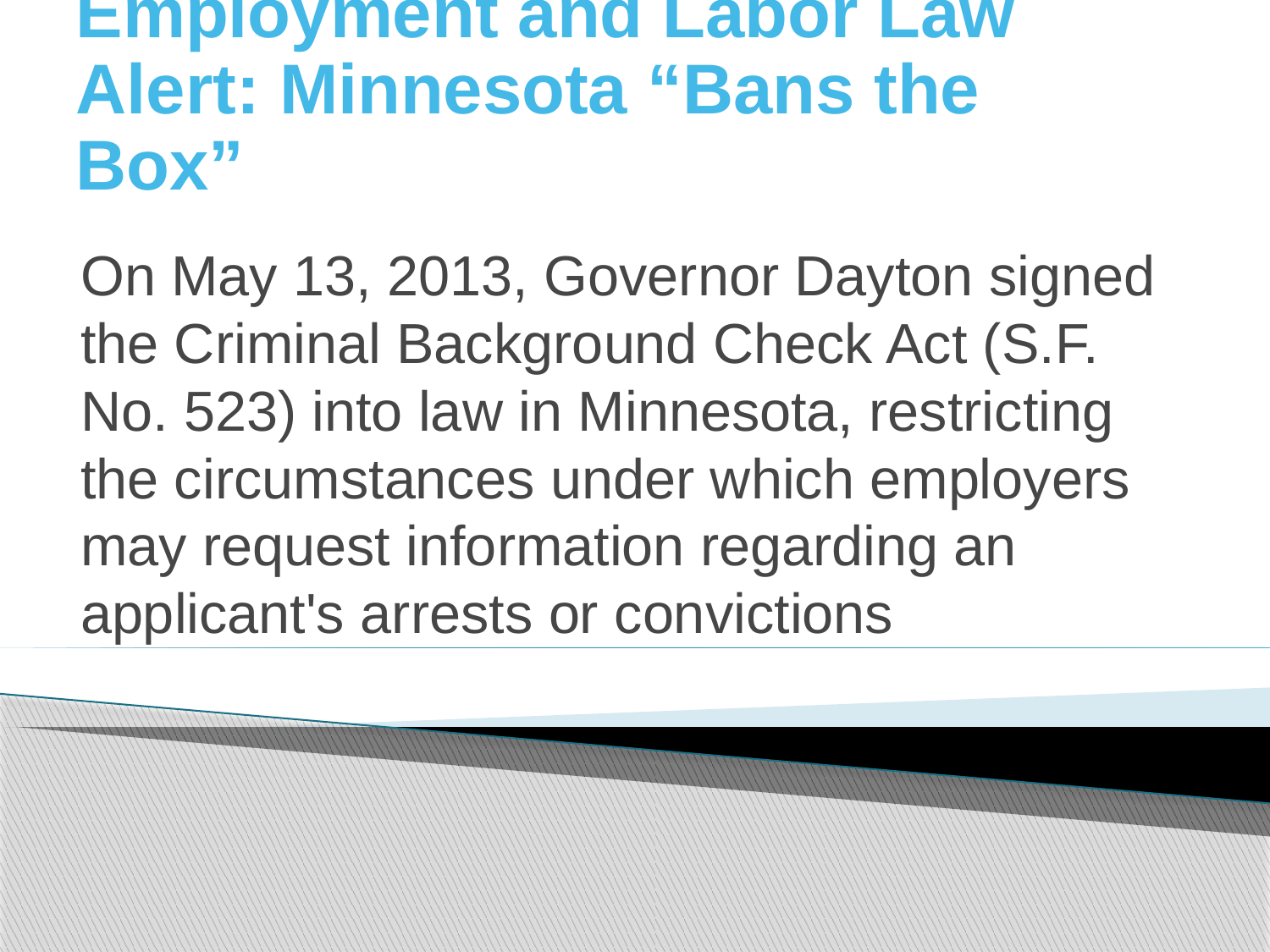

# Employment and Labor Law Alert: Minnesota “Bans the Box”
On May 13, 2013, Governor Dayton signed the Criminal Background Check Act (S.F. No. 523) into law in Minnesota, restricting the circumstances under which employers may request information regarding an applicant's arrests or convictions